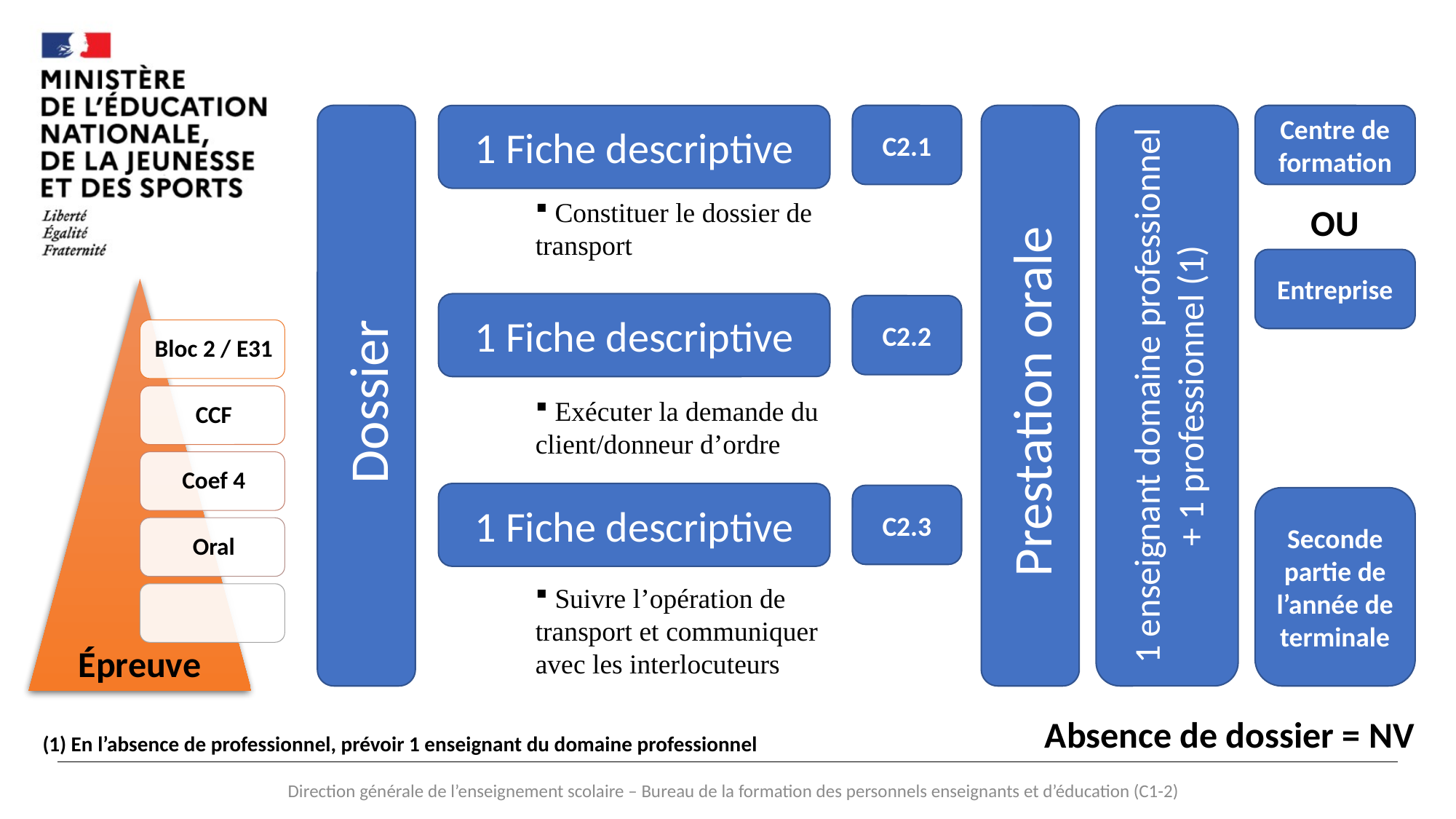

#
Dossier
1 Fiche descriptive
C2.1
Prestation orale
1 enseignant domaine professionnel + 1 professionnel (1)
Centre de formation
 Constituer le dossier de transport
OU
Entreprise
Bloc 2 / E31
CCF
Coef 4
Oral

Épreuve
1 Fiche descriptive
C2.2
 Exécuter la demande du client/donneur d’ordre
1 Fiche descriptive
C2.3
Seconde partie de l’année de terminale
 Suivre l’opération de transport et communiquer avec les interlocuteurs
Absence de dossier = NV
(1) En l’absence de professionnel, prévoir 1 enseignant du domaine professionnel
Direction générale de l’enseignement scolaire – Bureau de la formation des personnels enseignants et d’éducation (C1-2)